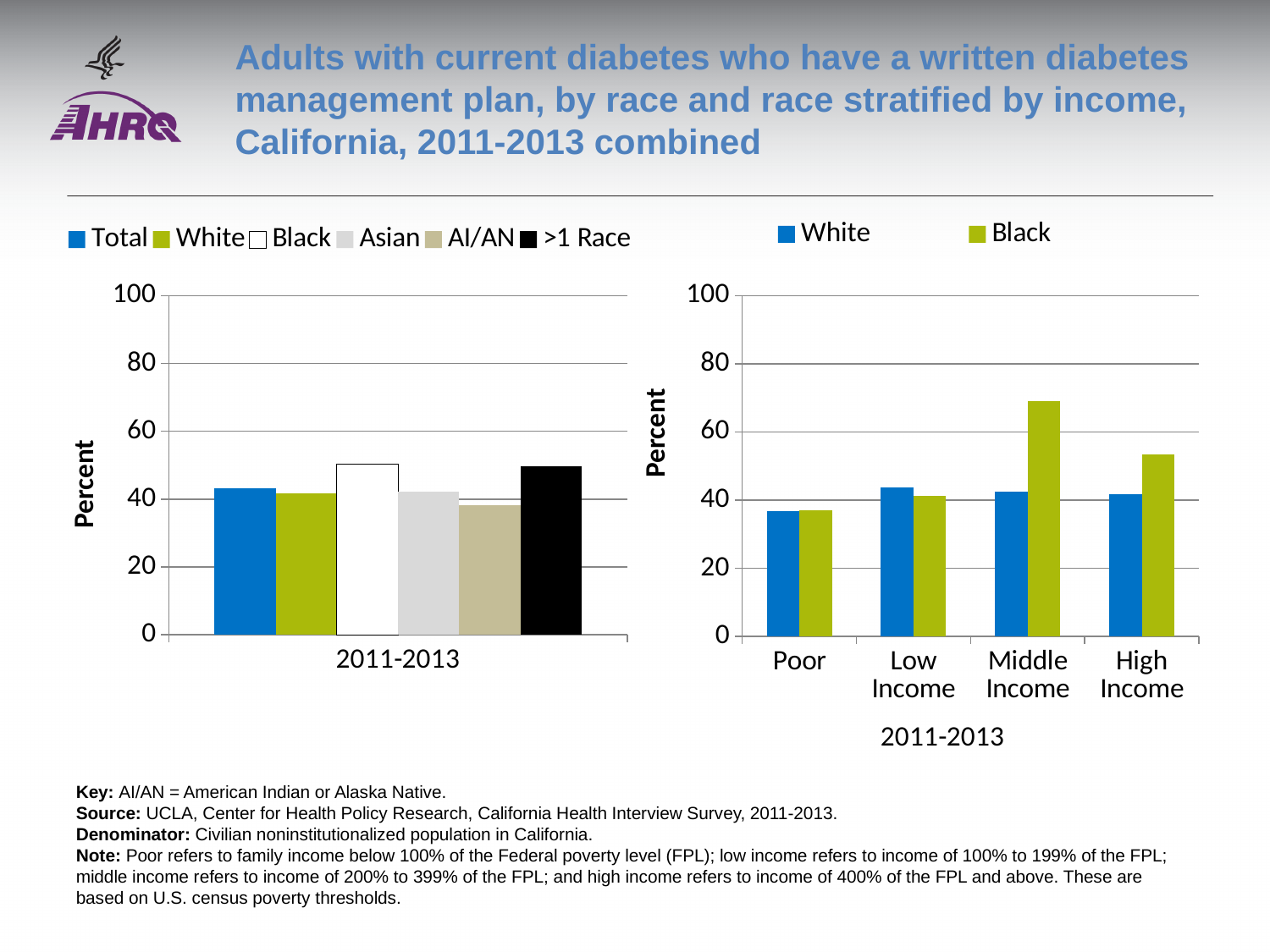

# Adults with current diabetes who have a written diabetes management plan, by race and race stratified by income, California, 2011-2013 combined

### Chart

| Category | Total | White | Black | Asian | AI/AN | >1 Race |
|---|---|---|---|---|---|---|
| 2011-2013 | 43.2 | 41.7 | 50.4 | 42.3 | 38.3 | 49.6 |

### Chart

| Category | White | Black |
|---|---|---|
| Poor | 36.7 | 37.0 |
| Low Income | 43.6 | 41.1 |
| Middle Income | 42.5 | 69.1 |
| High Income | 41.6 | 53.4 |
Key: AI/AN = American Indian or Alaska Native.
Source: UCLA, Center for Health Policy Research, California Health Interview Survey, 2011-2013.
Denominator: Civilian noninstitutionalized population in California.
Note: Poor refers to family income below 100% of the Federal poverty level (FPL); low income refers to income of 100% to 199% of the FPL; middle income refers to income of 200% to 399% of the FPL; and high income refers to income of 400% of the FPL and above. These are based on U.S. census poverty thresholds.